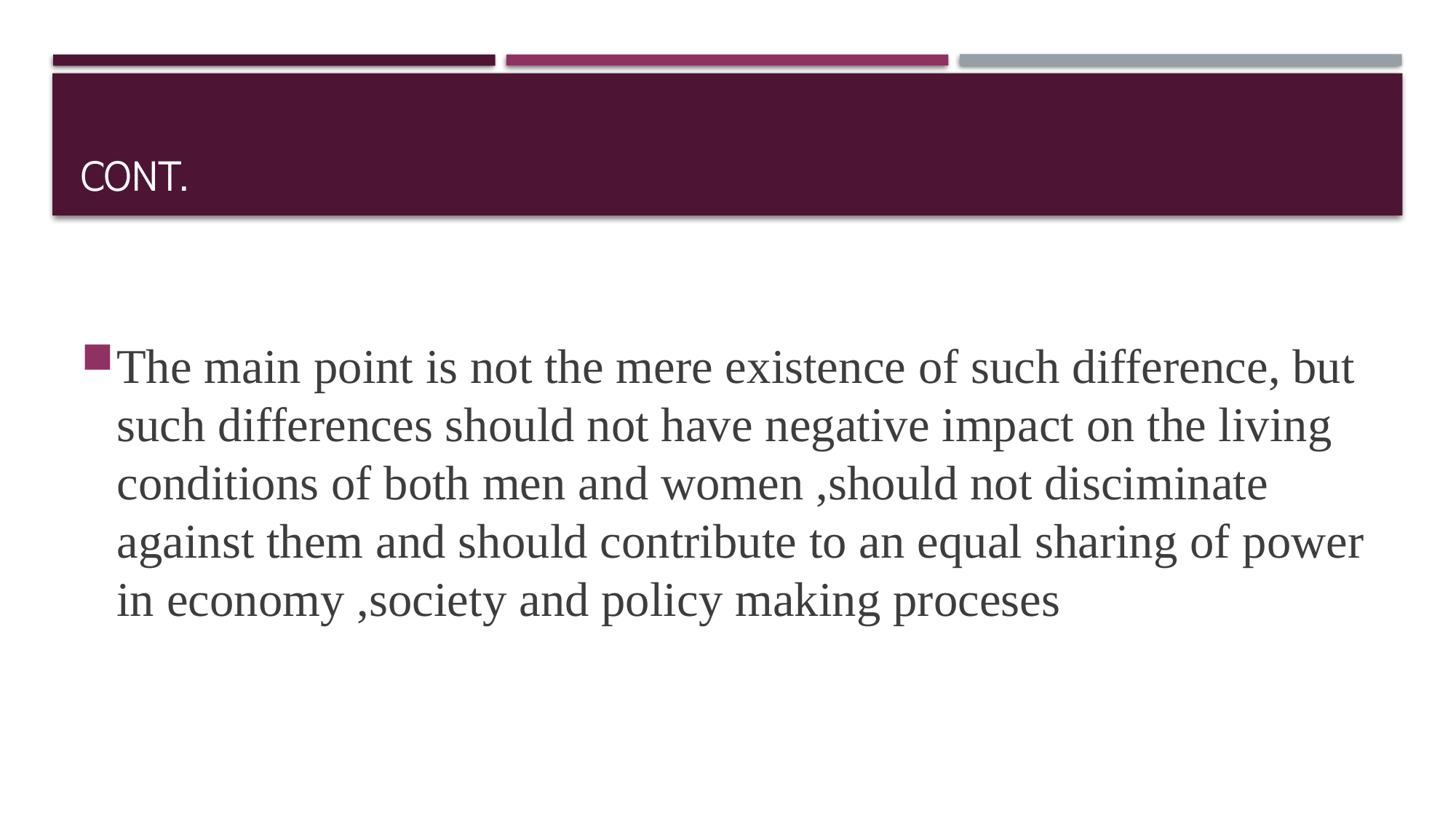

# Cont.
The main point is not the mere existence of such difference, but such differences should not have negative impact on the living conditions of both men and women ,should not disciminate against them and should contribute to an equal sharing of power in economy ,society and policy making proceses